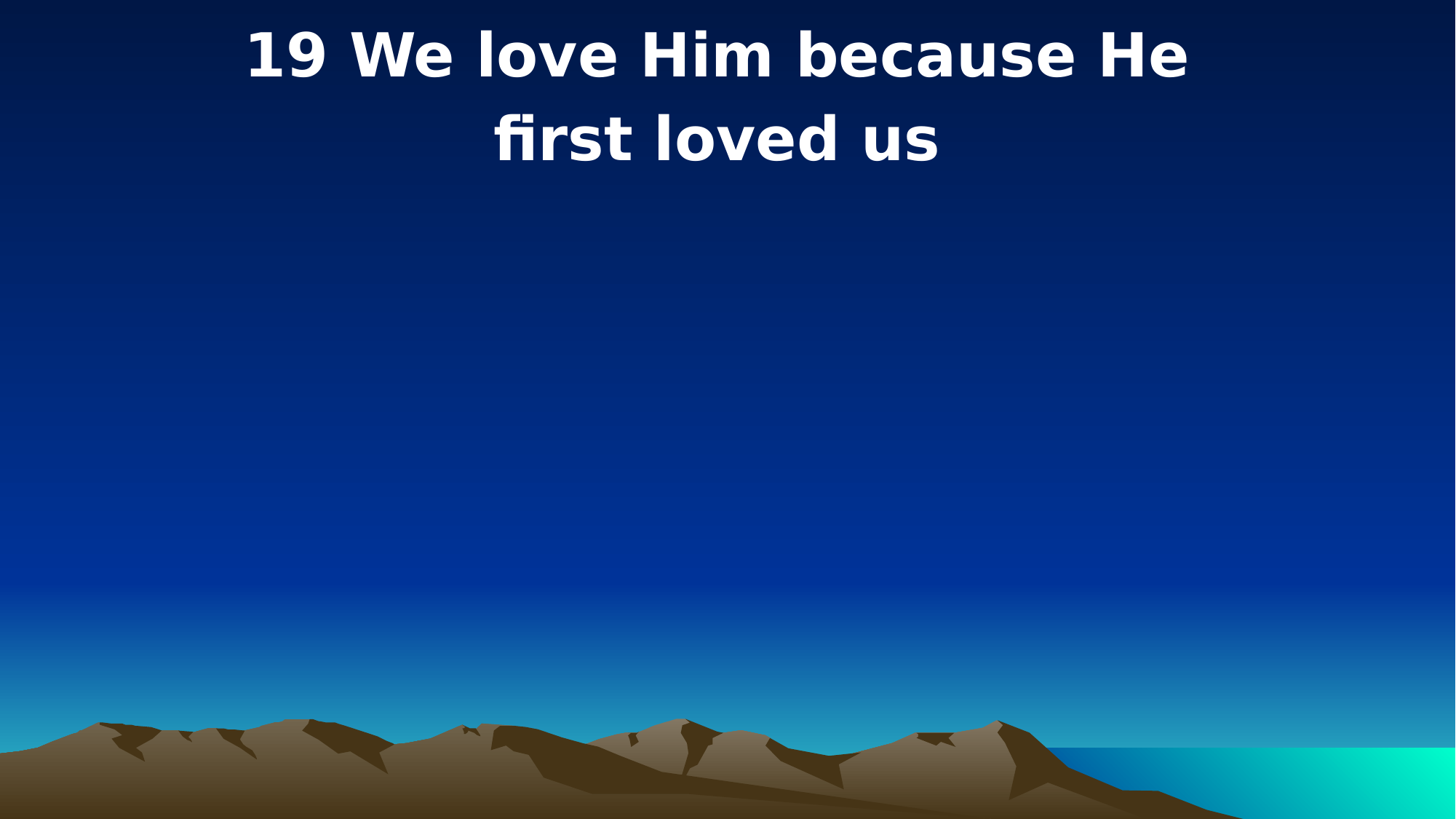

19 We love Him because He
first loved us